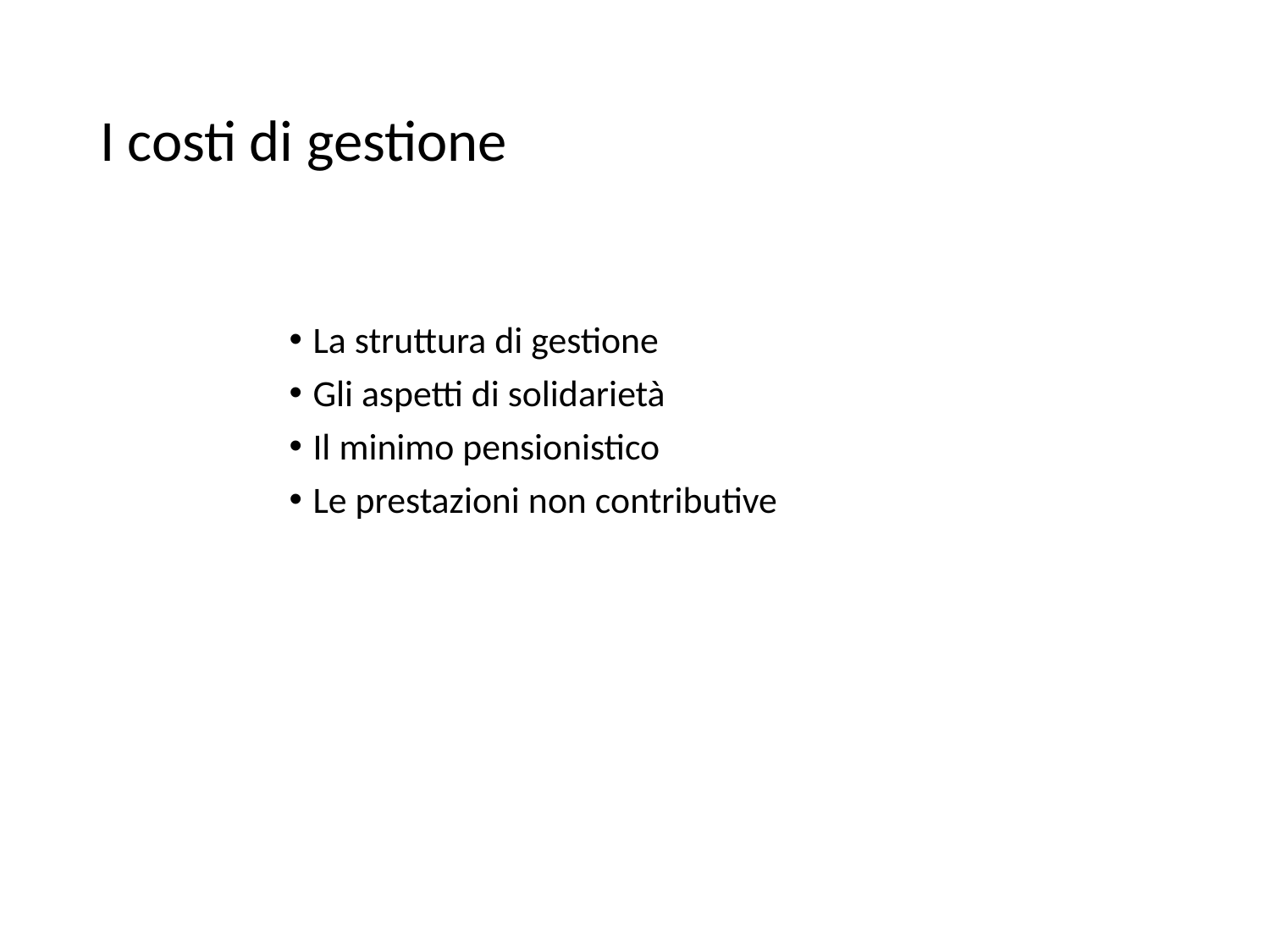

# I costi di gestione
La struttura di gestione
Gli aspetti di solidarietà
Il minimo pensionistico
Le prestazioni non contributive